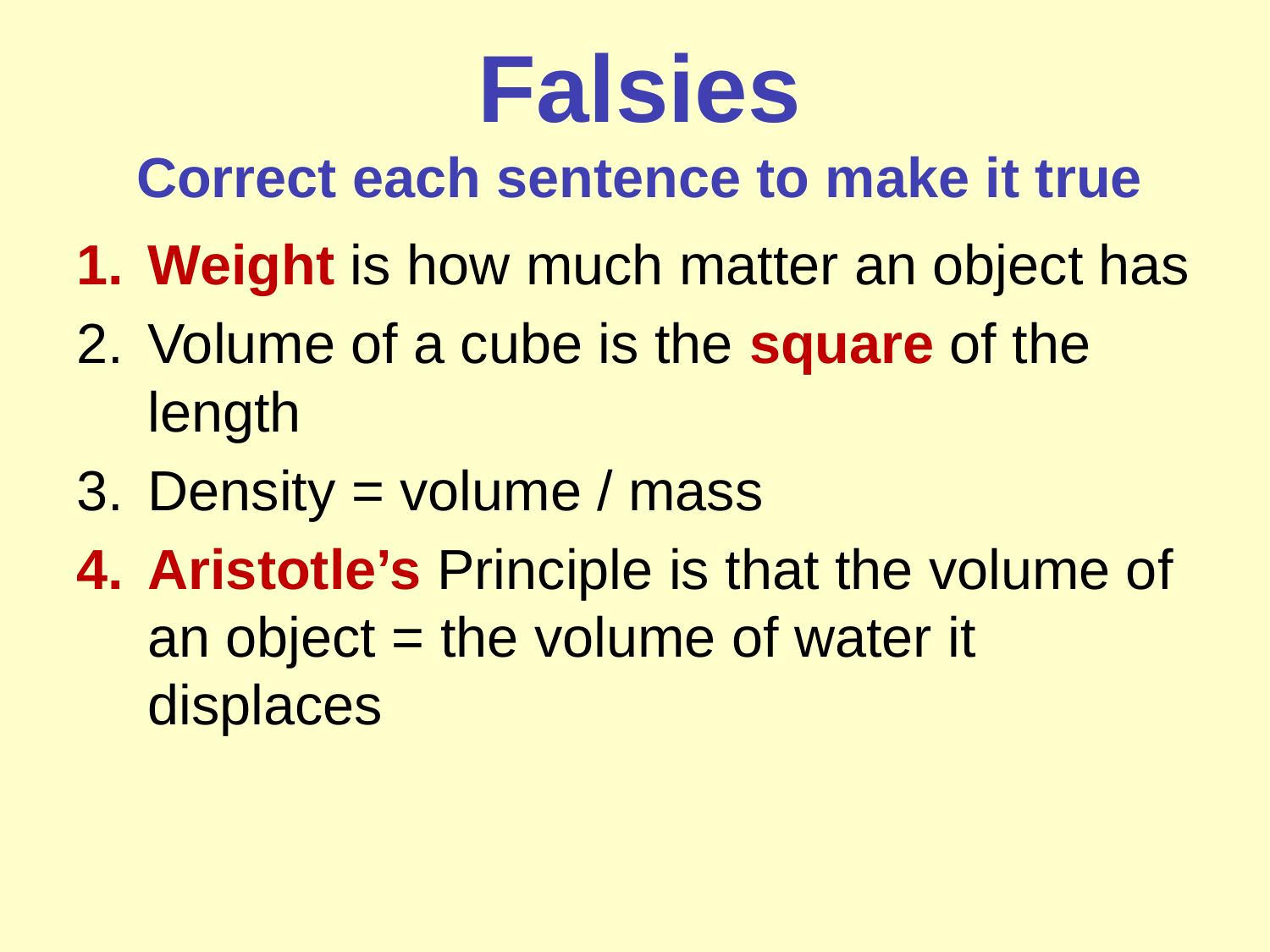

Falsies
Correct each sentence to make it true
Weight is how much matter an object has
Volume of a cube is the square of the length
Density = volume / mass
Aristotle’s Principle is that the volume of an object = the volume of water it displaces